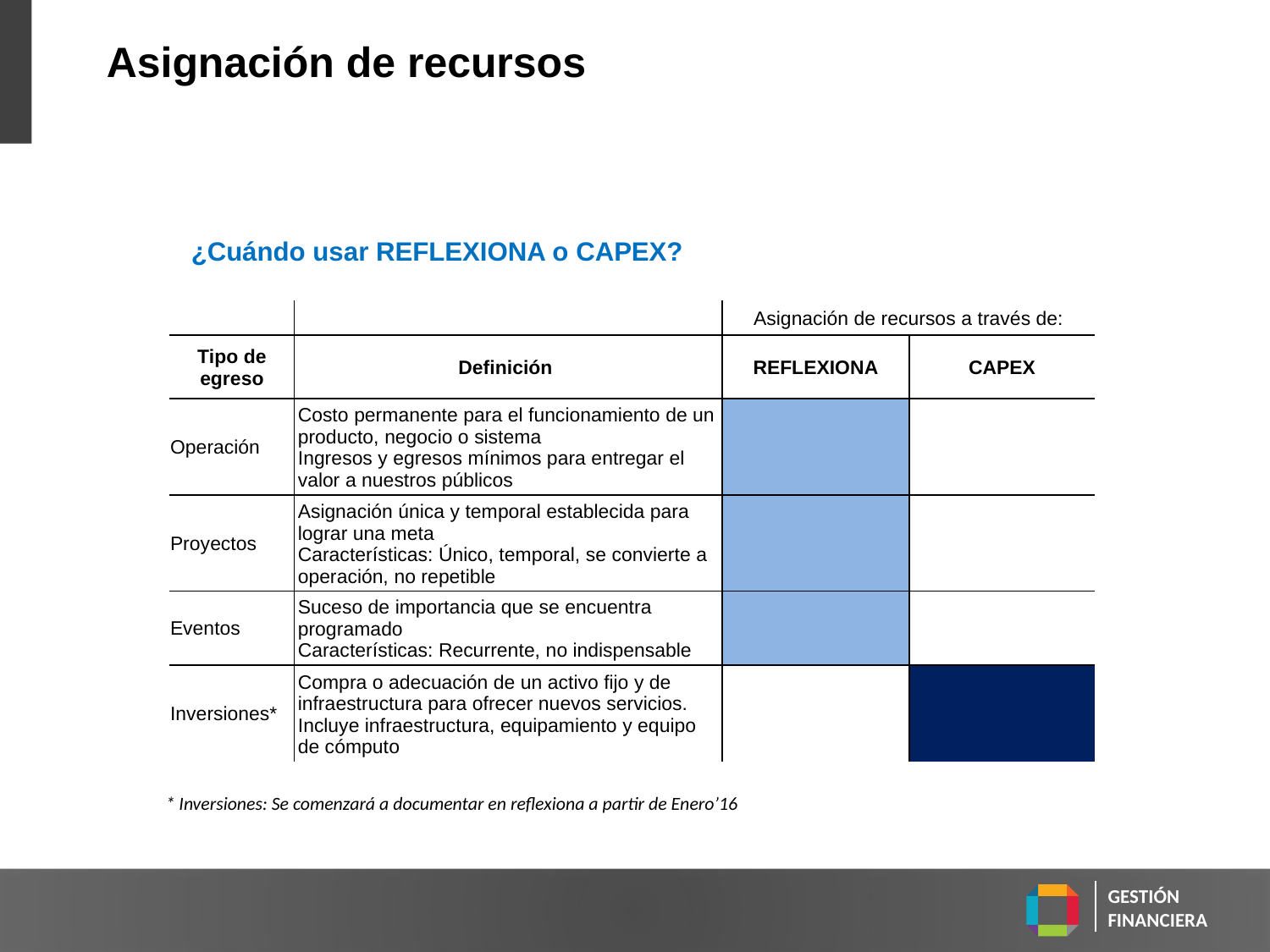

Asignación de recursos
¿Cuándo usar REFLEXIONA o CAPEX?

|  |  | Asignación de recursos a través de: |  |
| --- | --- | --- | --- |
| Tipo de egreso | Definición | REFLEXIONA | CAPEX |
| Operación | Costo permanente para el funcionamiento de un producto, negocio o sistema Ingresos y egresos mínimos para entregar el valor a nuestros públicos |  |  |
| Proyectos | Asignación única y temporal establecida para lograr una meta Características: Único, temporal, se convierte a operación, no repetible |  |  |
| Eventos | Suceso de importancia que se encuentra programado Características: Recurrente, no indispensable |  |  |
| Inversiones\* | Compra o adecuación de un activo fijo y de infraestructura para ofrecer nuevos servicios. Incluye infraestructura, equipamiento y equipo de cómputo |  |  |
* Inversiones: Se comenzará a documentar en reflexiona a partir de Enero’16